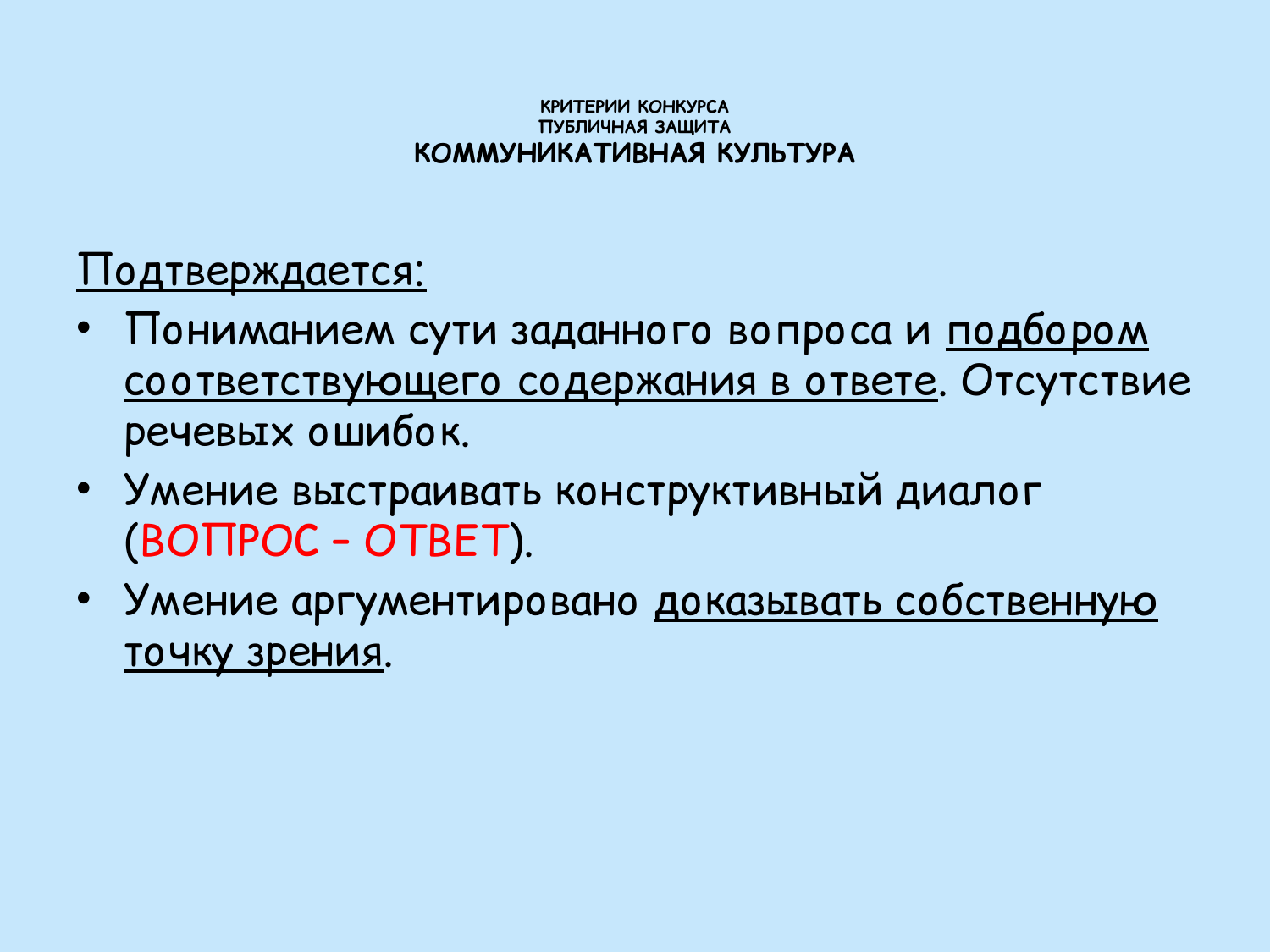

# КРИТЕРИИ КОНКУРСА ПУБЛИЧНАЯ ЗАЩИТА КОММУНИКАТИВНАЯ КУЛЬТУРА
Подтверждается:
Пониманием сути заданного вопроса и подбором соответствующего содержания в ответе. Отсутствие речевых ошибок.
Умение выстраивать конструктивный диалог (ВОПРОС – ОТВЕТ).
Умение аргументировано доказывать собственную точку зрения.